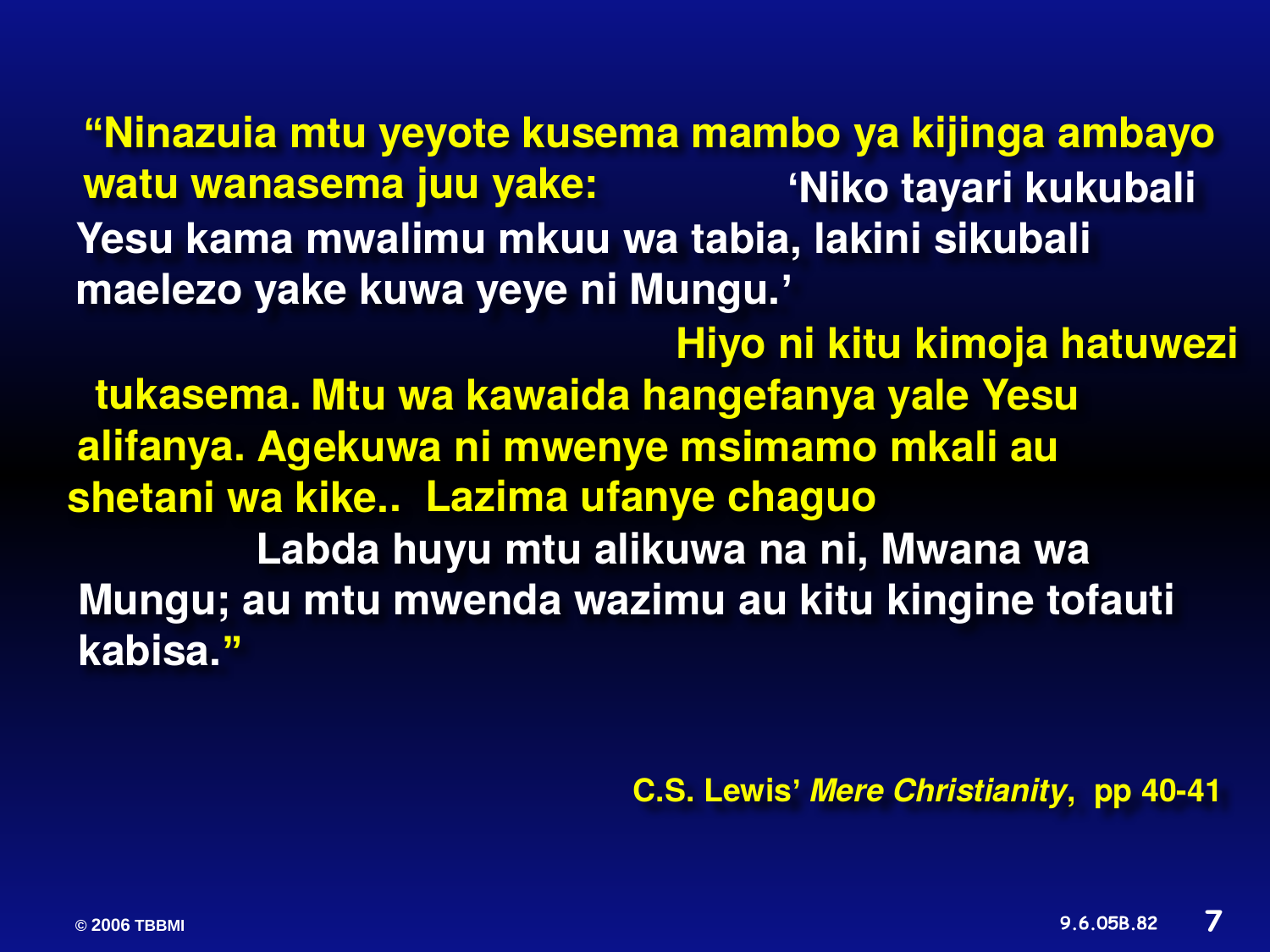

“Ninazuia mtu yeyote kusema mambo ya kijinga ambayo watu wanasema juu yake:
                                                            ‘Niko tayari kukubali Yesu kama mwalimu mkuu wa tabia, lakini sikubali maelezo yake kuwa yeye ni Mungu.’

                                                 Hiyo ni kitu kimoja hatuwezi tukasema.
	         Mtu wa kawaida hangefanya yale Yesu alifanya.
                Agekuwa ni mwenye msimamo mkali au shetani wa kike.

                                               .  Lazima ufanye chaguo
               Labda huyu mtu alikuwa na ni, Mwana wa Mungu; au mtu mwenda wazimu au kitu kingine tofauti kabisa.”

C.S. Lewis’ Mere Christianity,  pp 40-41
7

82